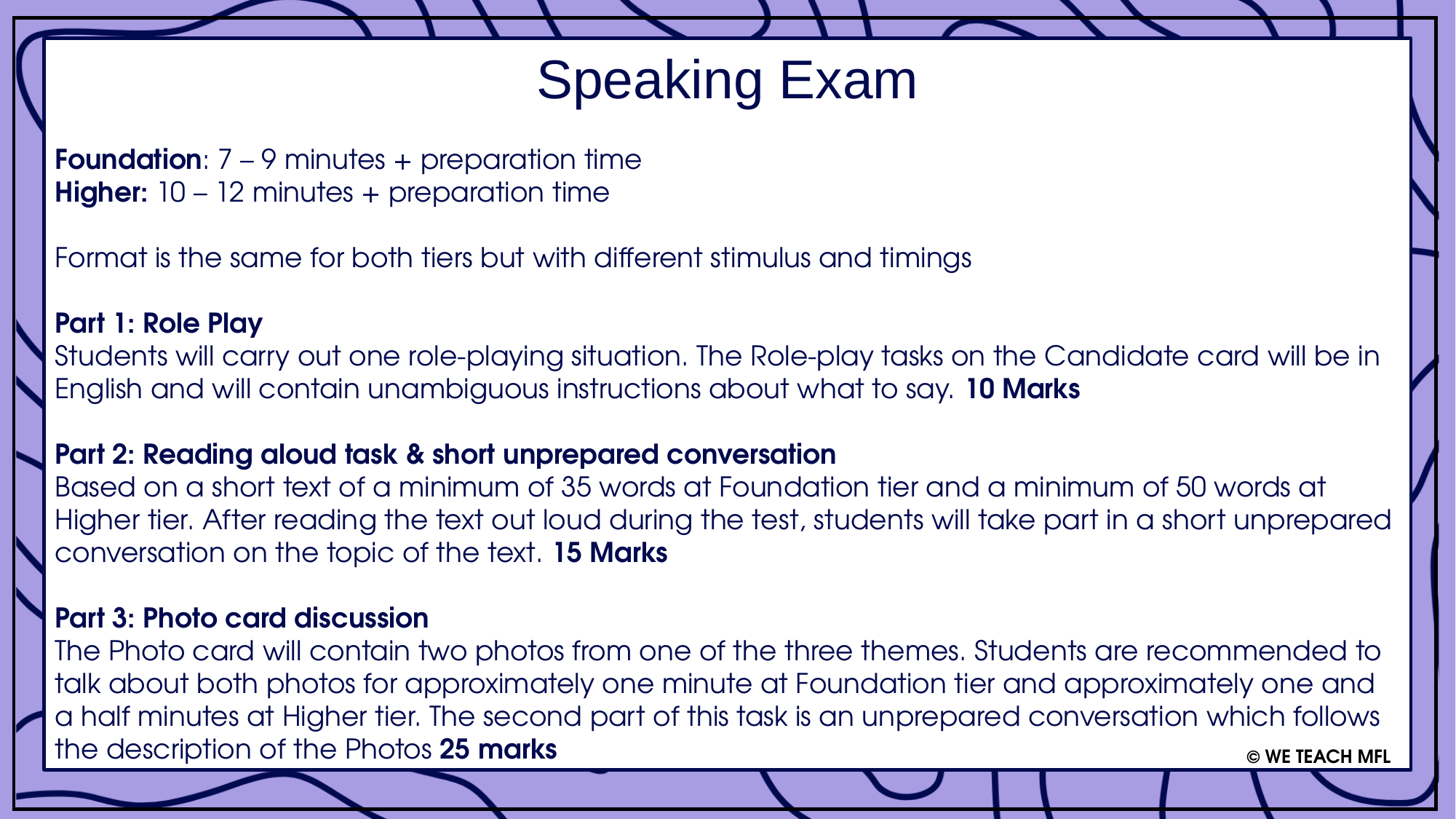

Speaking Exam

Foundation: 7 – 9 minutes + preparation time
Higher: 10 – 12 minutes + preparation time

Format is the same for both tiers but with different stimulus and timings

Part 1: Role Play
Students will carry out one role-playing situation. The Role-play tasks on the Candidate card will be in English and will contain unambiguous instructions about what to say. 10 Marks

Part 2: Reading aloud task & short unprepared conversation
Based on a short text of a minimum of 35 words at Foundation tier and a minimum of 50 words at
Higher tier. After reading the text out loud during the test, students will take part in a short unprepared conversation on the topic of the text. 15 Marks

Part 3: Photo card discussion
The Photo card will contain two photos from one of the three themes. Students are recommended to talk about both photos for approximately one minute at Foundation tier and approximately one and a half minutes at Higher tier. The second part of this task is an unprepared conversation which follows the description of the Photos 25 marks
© WE TEACH MFL